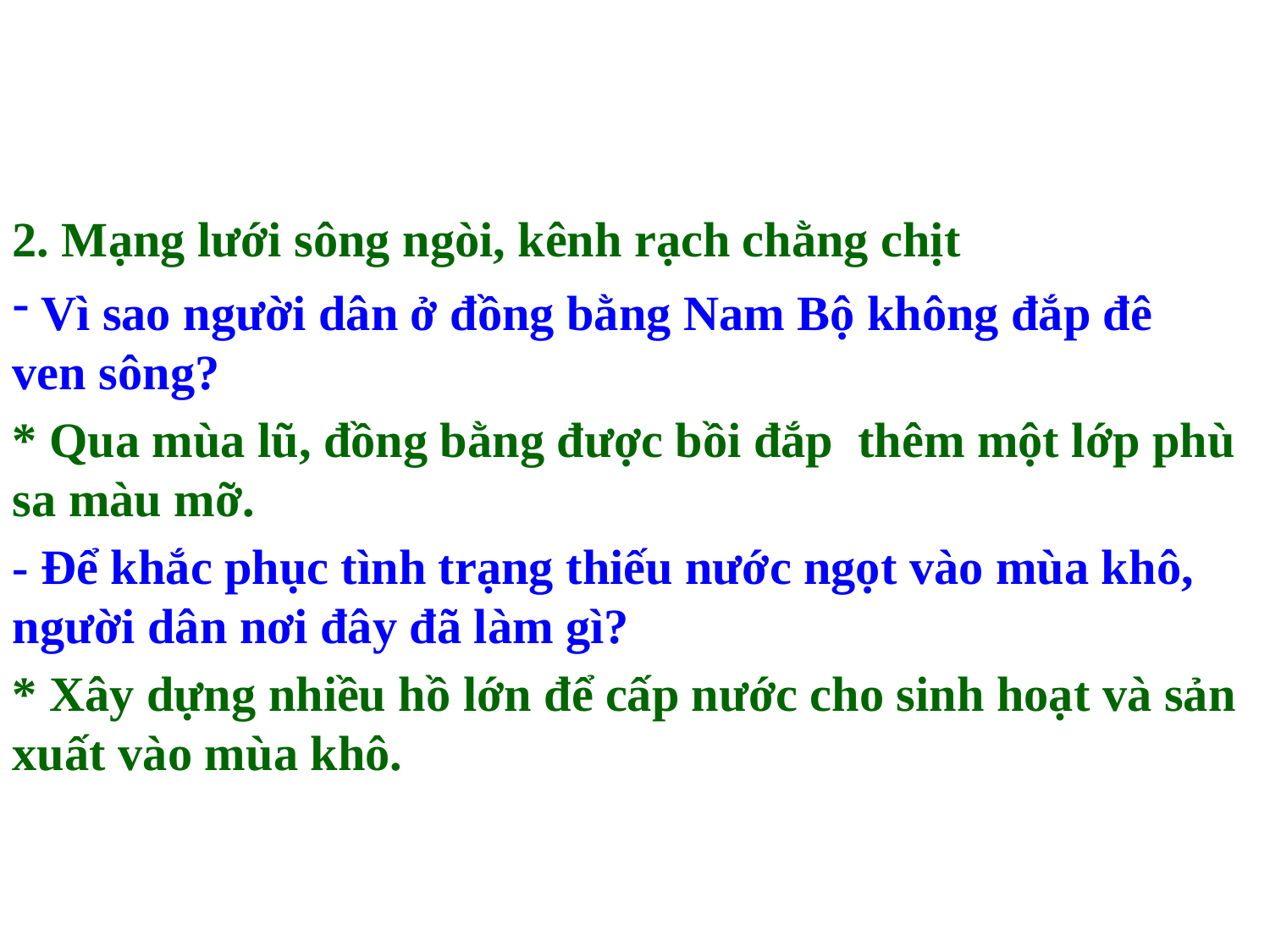

2. Mạng lưới sông ngòi, kênh rạch chằng chịt
 Vì sao người dân ở đồng bằng Nam Bộ không đắp đê ven sông?
* Qua mùa lũ, đồng bằng được bồi đắp  thêm một lớp phù sa màu mỡ.
- Để khắc phục tình trạng thiếu nước ngọt vào mùa khô, người dân nơi đây đã làm gì?
* Xây dựng nhiều hồ lớn để cấp nước cho sinh hoạt và sản xuất vào mùa khô.